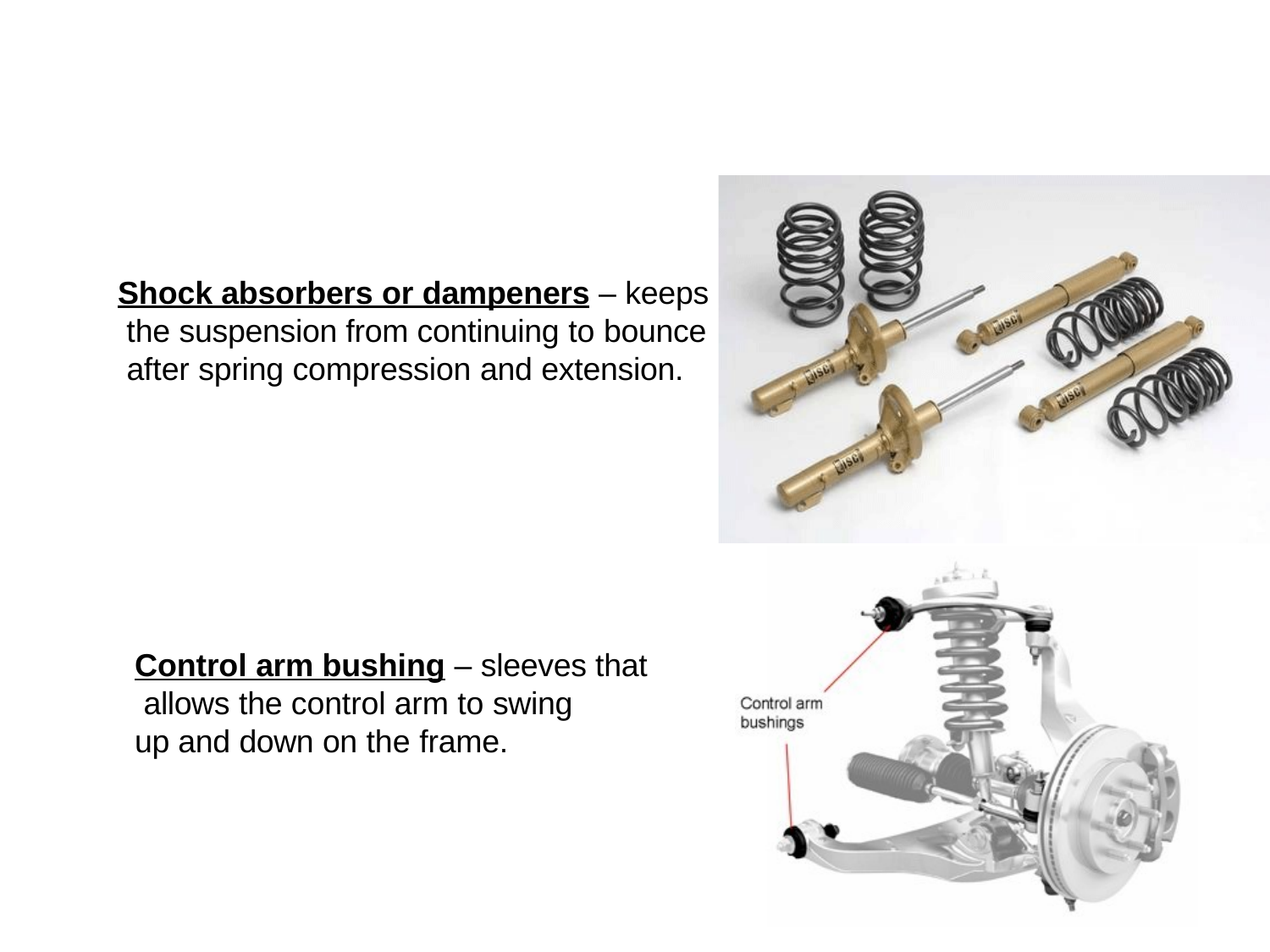

# Shock absorbers or dampeners – keeps  the suspension from continuing to bounce  after spring compression and extension.

Control arm bushing – sleeves that  allows the control arm to swing
up and down on the frame.